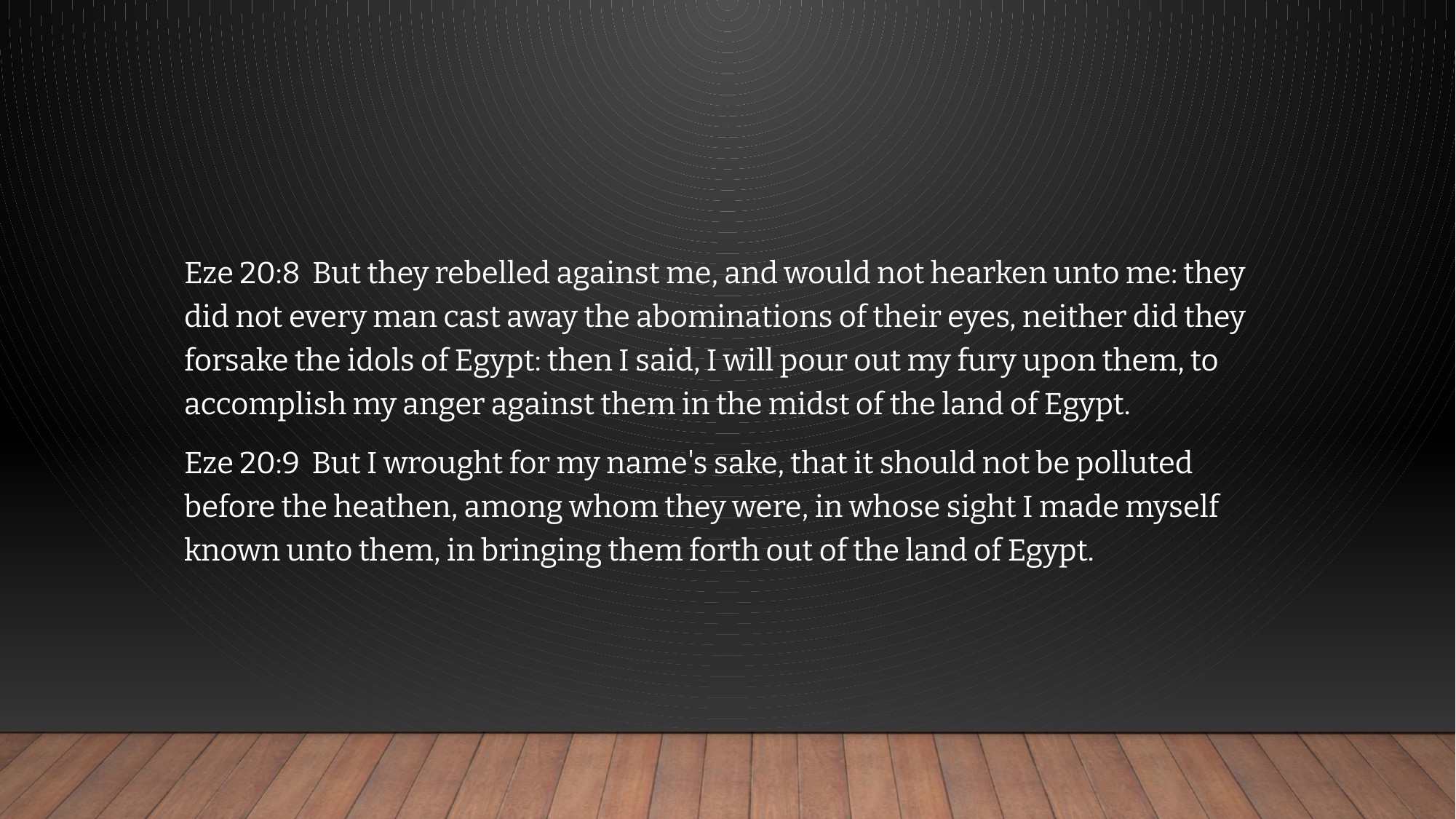

#
Eze 20:8  But they rebelled against me, and would not hearken unto me: they did not every man cast away the abominations of their eyes, neither did they forsake the idols of Egypt: then I said, I will pour out my fury upon them, to accomplish my anger against them in the midst of the land of Egypt.
Eze 20:9  But I wrought for my name's sake, that it should not be polluted before the heathen, among whom they were, in whose sight I made myself known unto them, in bringing them forth out of the land of Egypt.